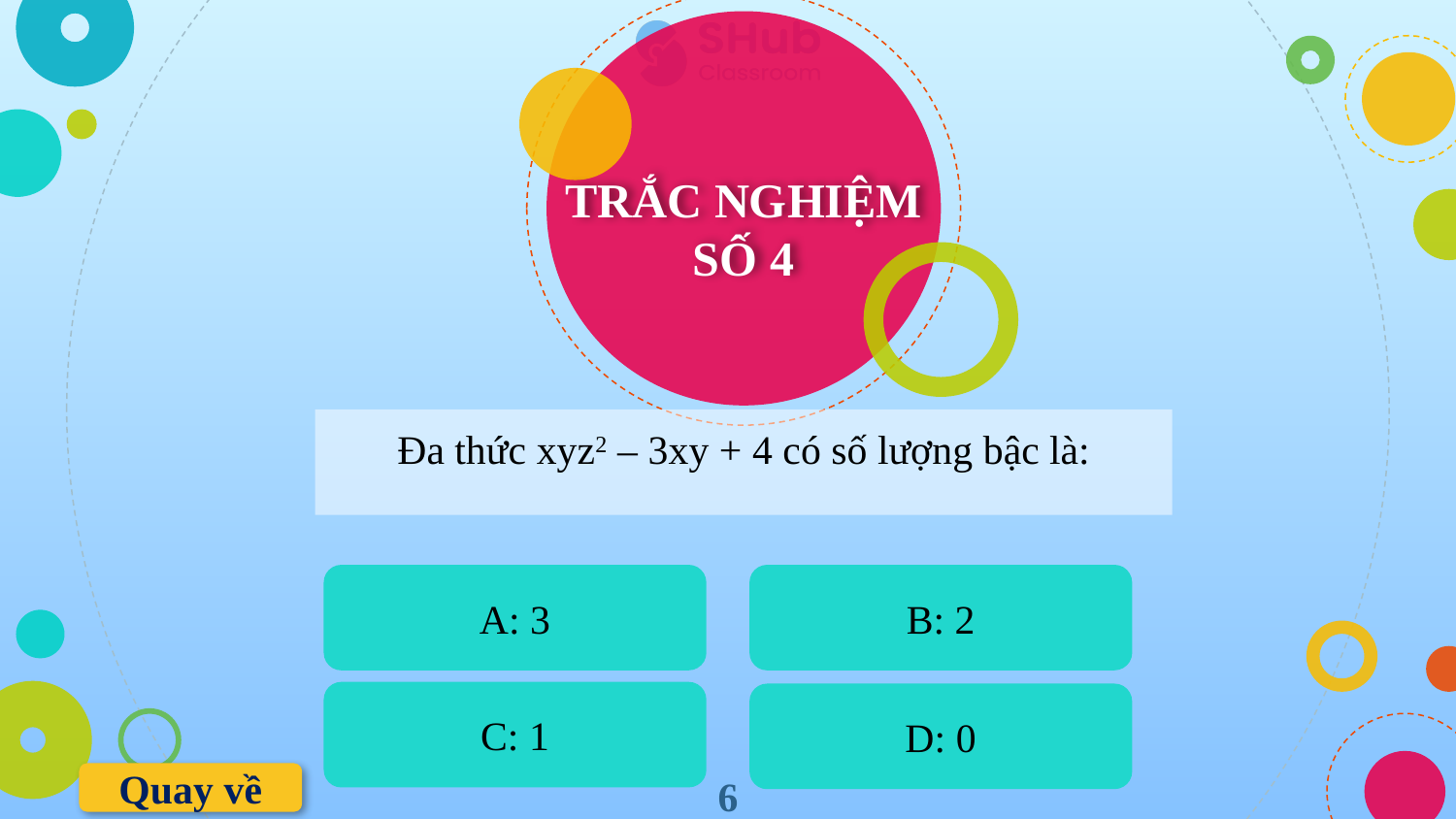

TRẮC NGHIỆM SỐ 4

Đa thức xyz2 – 3xy + 4 có số lượng bậc là:
A: 3
B: 2
C: 1
D: 0
6
Quay về